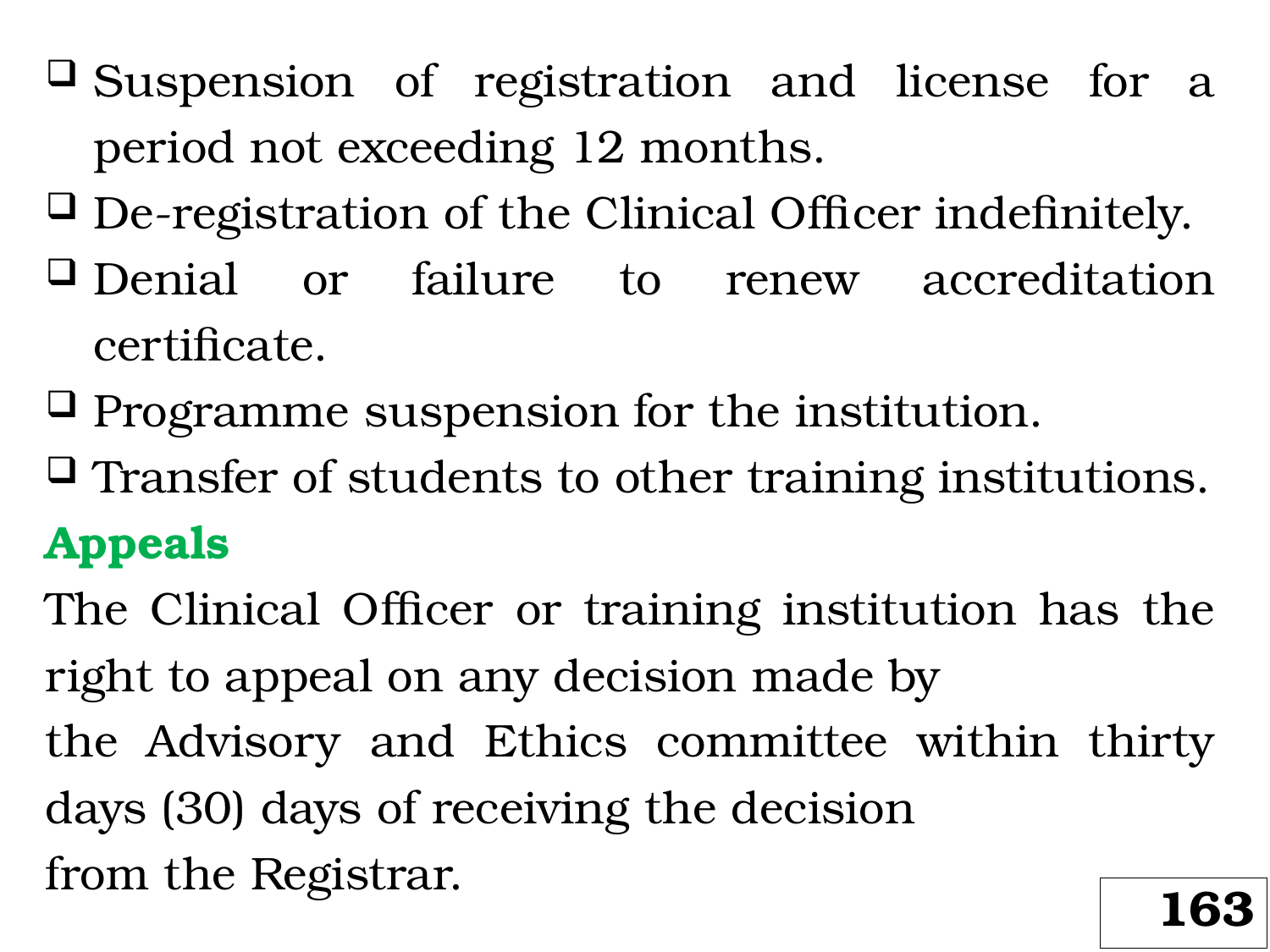

Suspension of registration and license for a period not exceeding 12 months.
De-registration of the Clinical Officer indefinitely.
Denial or failure to renew accreditation certificate.
Programme suspension for the institution.
Transfer of students to other training institutions.
Appeals
The Clinical Officer or training institution has the right to appeal on any decision made by
the Advisory and Ethics committee within thirty days (30) days of receiving the decision
from the Registrar.

163